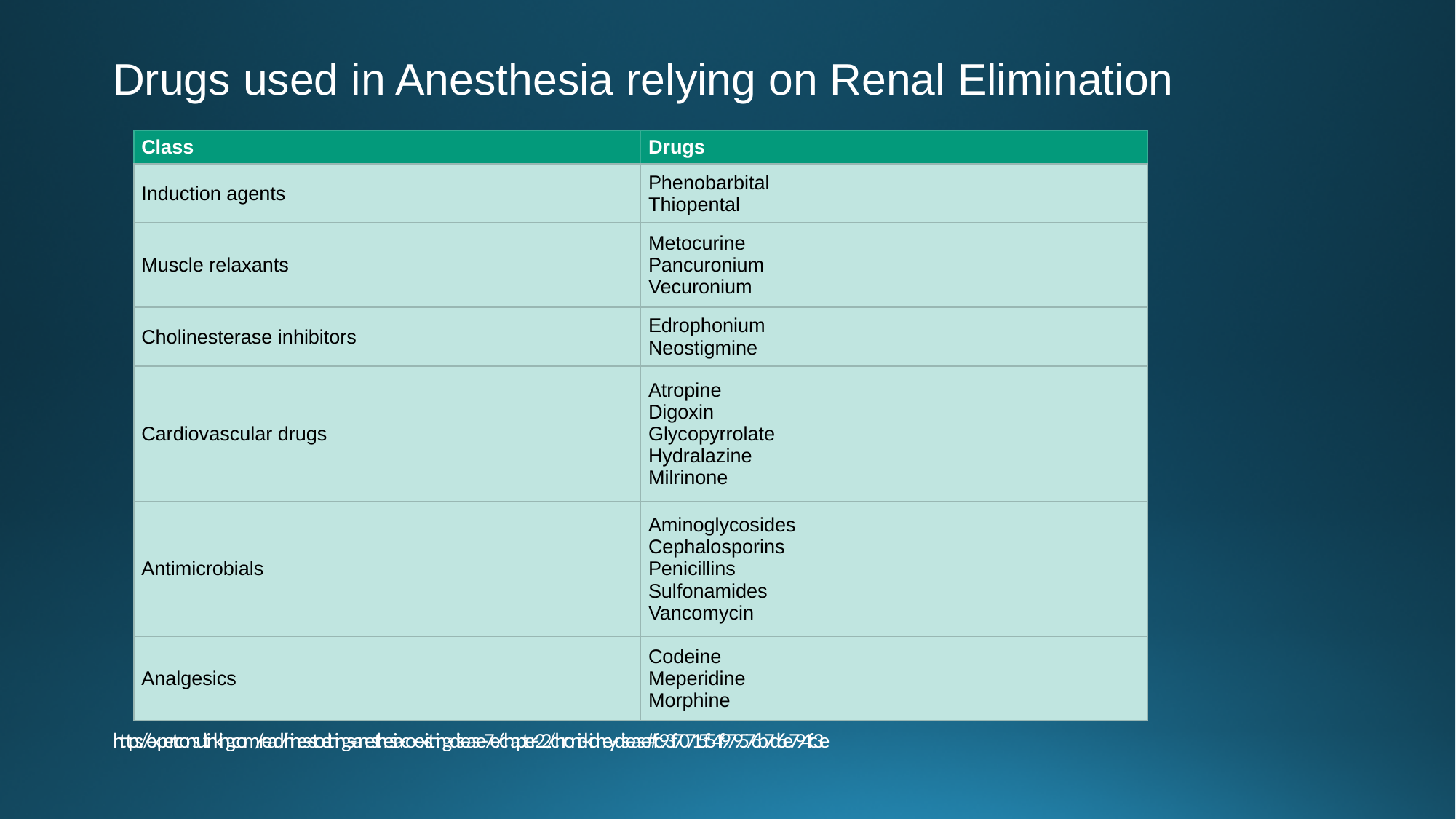

Drugs used in Anesthesia relying on Renal Elimination
| Class | Drugs |
| --- | --- |
| Induction agents | Phenobarbital Thiopental |
| Muscle relaxants | Metocurine Pancuronium Vecuronium |
| Cholinesterase inhibitors | Edrophonium Neostigmine |
| Cardiovascular drugs | Atropine Digoxin Glycopyrrolate Hydralazine Milrinone |
| Antimicrobials | Aminoglycosides Cephalosporins Penicillins Sulfonamides Vancomycin |
| Analgesics | Codeine Meperidine Morphine |
# https://expertconsult.inkling.com/read/hines-stoeltings-anesthesia-co-existing-disease-7e/chapter-22/chronic-kidney-disease#fc93f70715f54f979576b7d6e794fc3e